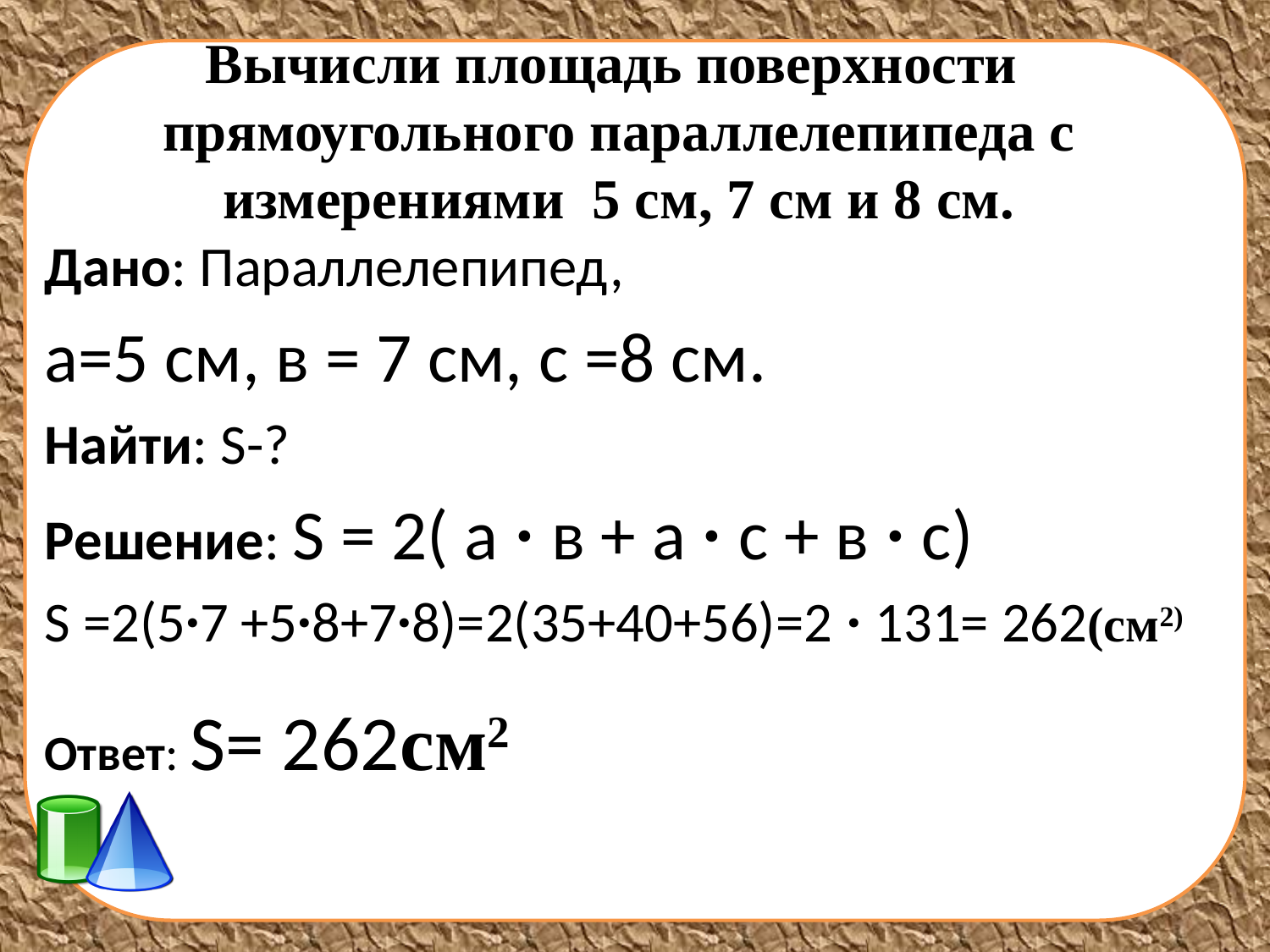

# Вычисли площадь поверхности прямоугольного параллелепипеда с измерениями  5 см, 7 см и 8 см.
Дано: Параллелепипед,
а=5 см, в = 7 см, с =8 см.
Найти: S-?
Решение: S = 2( а ∙ в + а ∙ с + в ∙ с)
S =2(5∙7 +5∙8+7∙8)=2(35+40+56)=2 ∙ 131= 262(см2)

Ответ: S= 262см2